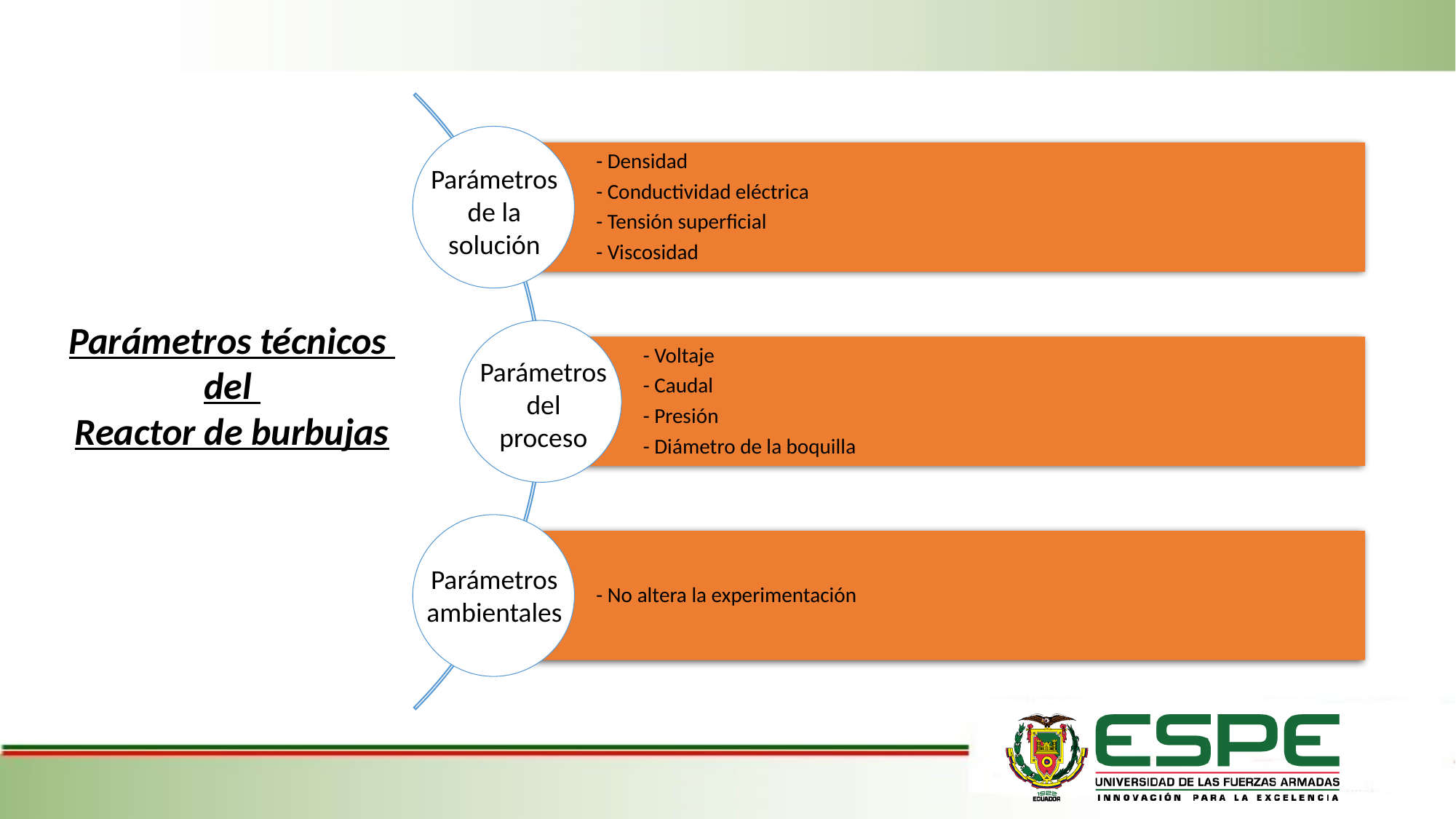

- Densidad
- Conductividad eléctrica
- Tensión superficial
- Viscosidad
- Voltaje
- Caudal
- Presión
- Diámetro de la boquilla
- No altera la experimentación
Parámetros de la solución
Parámetros técnicos
del
Reactor de burbujas
Parámetros del
proceso
Parámetros ambientales